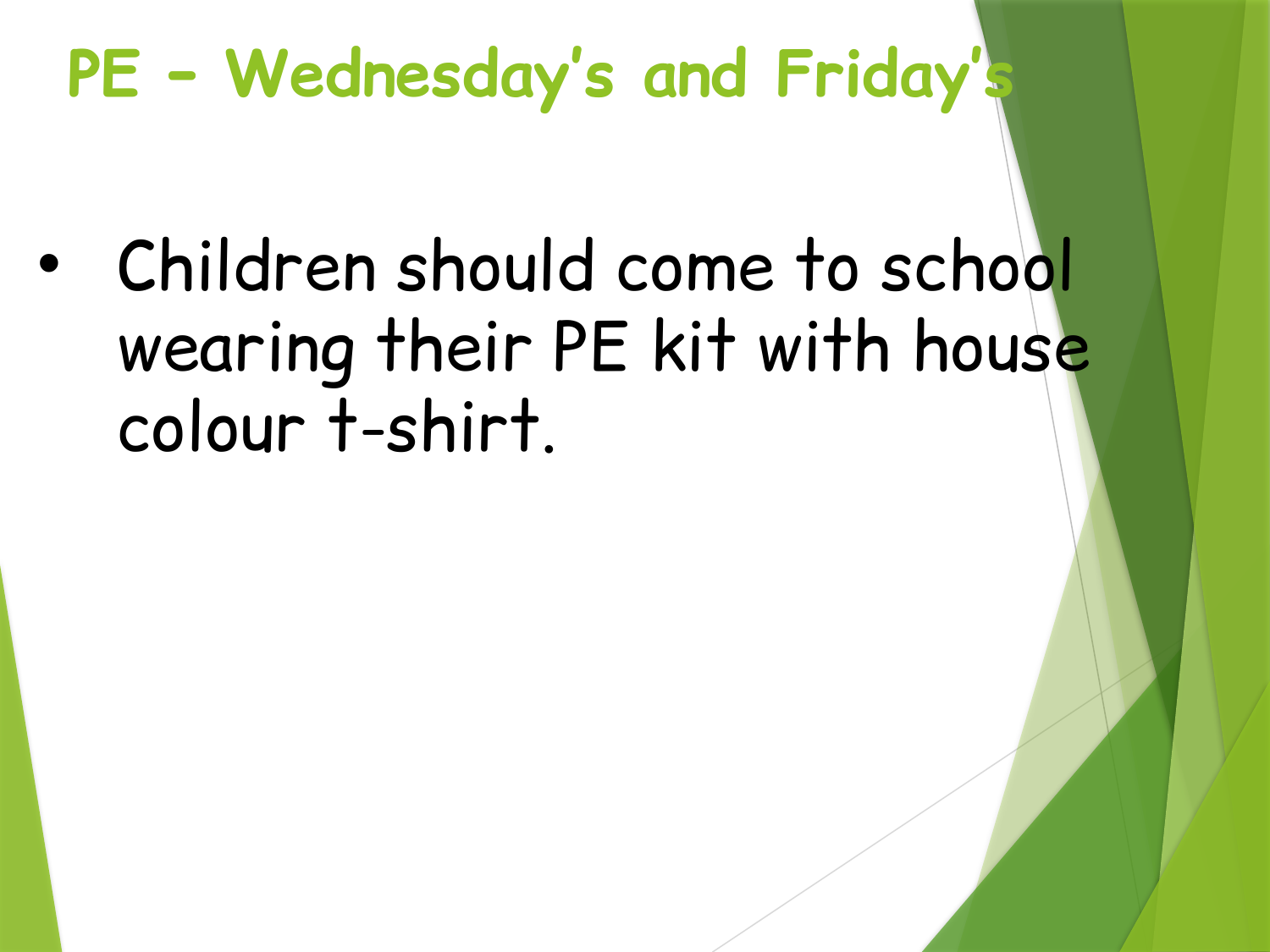

# PE – Wednesday’s and Friday’s
Children should come to school wearing their PE kit with house colour t-shirt.